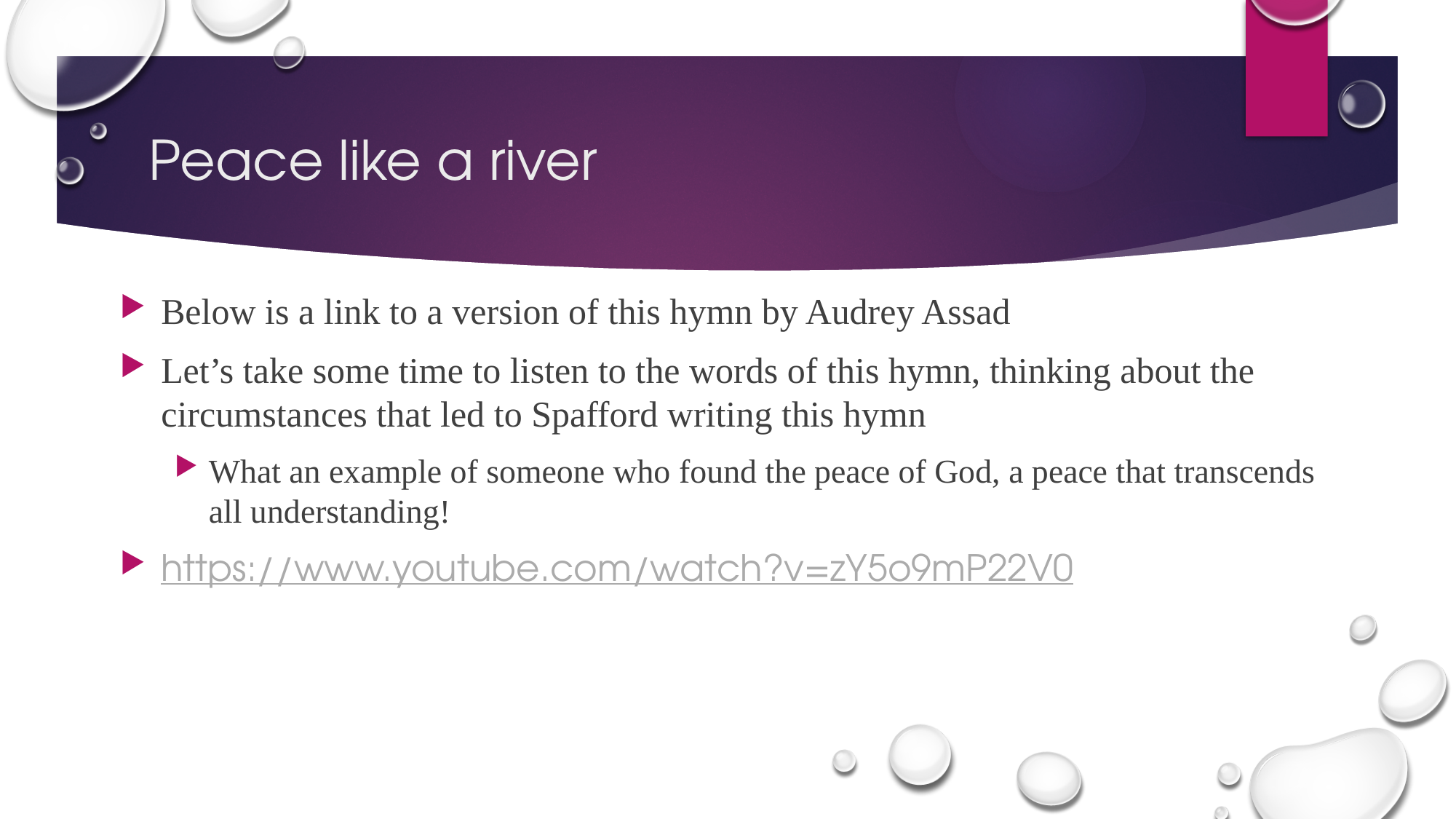

# Peace like a river
Below is a link to a version of this hymn by Audrey Assad
Let’s take some time to listen to the words of this hymn, thinking about the circumstances that led to Spafford writing this hymn
What an example of someone who found the peace of God, a peace that transcends all understanding!
https://www.youtube.com/watch?v=zY5o9mP22V0